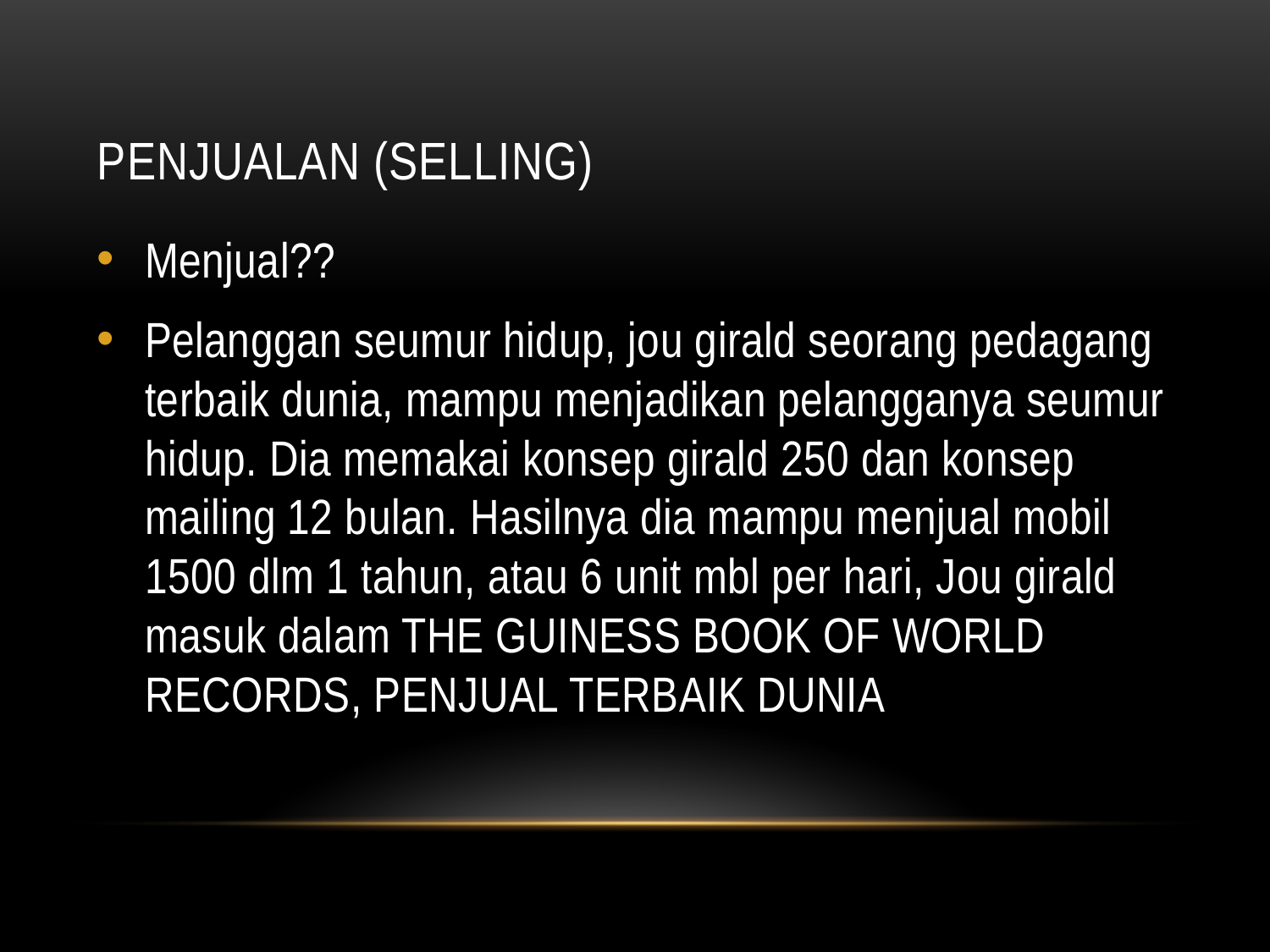

# PENJUALAN (SELLING)
Menjual??
Pelanggan seumur hidup, jou girald seorang pedagang terbaik dunia, mampu menjadikan pelangganya seumur hidup. Dia memakai konsep girald 250 dan konsep mailing 12 bulan. Hasilnya dia mampu menjual mobil 1500 dlm 1 tahun, atau 6 unit mbl per hari, Jou girald masuk dalam THE GUINESS BOOK OF WORLD RECORDS, PENJUAL TERBAIK DUNIA